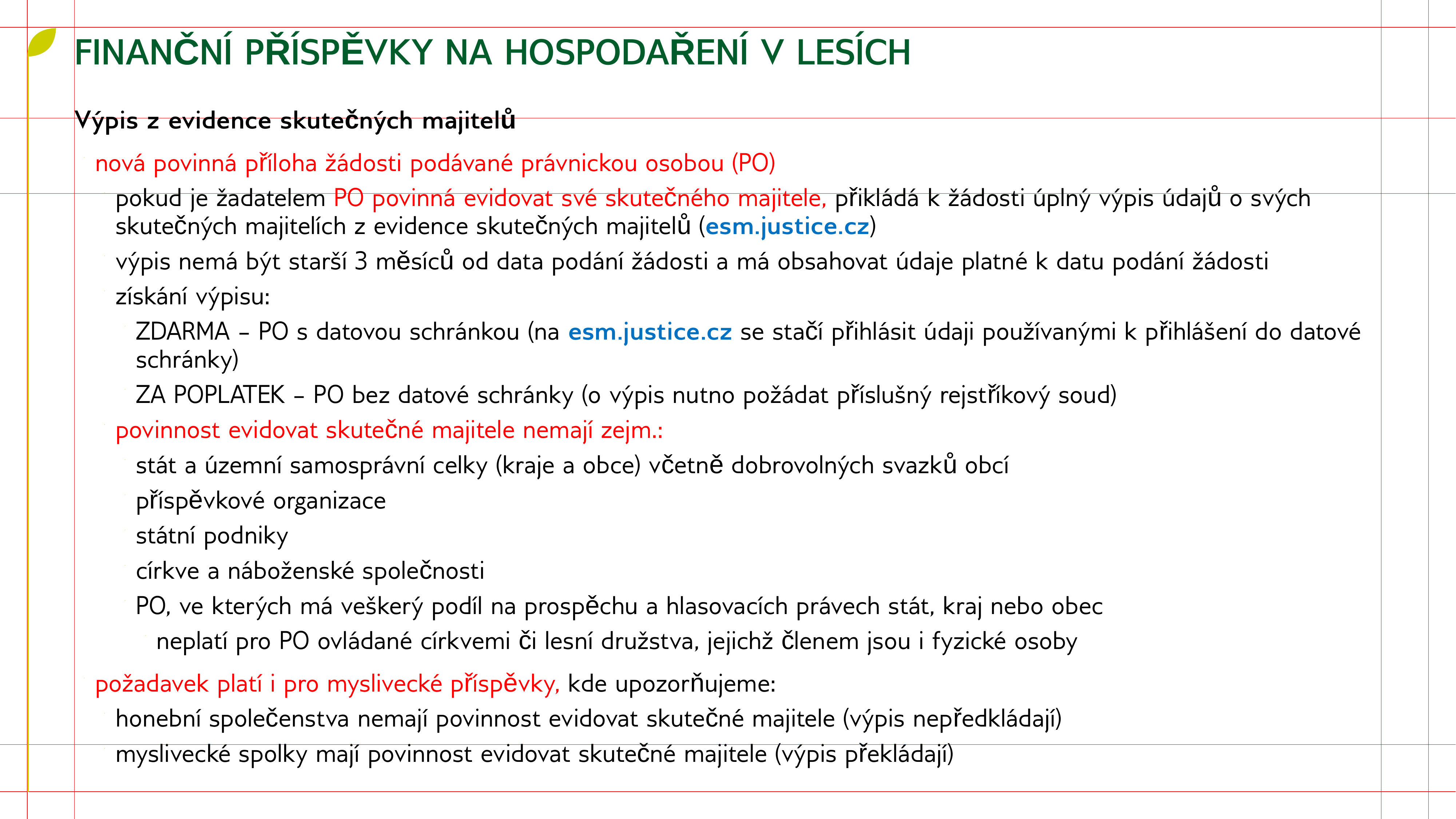

# FINANČNÍ PŘÍSPĚVKY NA HOSPODAŘENÍ V LESÍCH
Výpis z evidence skutečných majitelů
nová povinná příloha žádosti podávané právnickou osobou (PO)
pokud je žadatelem PO povinná evidovat své skutečného majitele, přikládá k žádosti úplný výpis údajů o svých skutečných majitelích z evidence skutečných majitelů (esm.justice.cz)
výpis nemá být starší 3 měsíců od data podání žádosti a má obsahovat údaje platné k datu podání žádosti
získání výpisu:
ZDARMA – PO s datovou schránkou (na esm.justice.cz se stačí přihlásit údaji používanými k přihlášení do datové schránky)
ZA POPLATEK – PO bez datové schránky (o výpis nutno požádat příslušný rejstříkový soud)
povinnost evidovat skutečné majitele nemají zejm.:
stát a územní samosprávní celky (kraje a obce) včetně dobrovolných svazků obcí
příspěvkové organizace
státní podniky
církve a náboženské společnosti
PO, ve kterých má veškerý podíl na prospěchu a hlasovacích právech stát, kraj nebo obec
neplatí pro PO ovládané církvemi či lesní družstva, jejichž členem jsou i fyzické osoby
požadavek platí i pro myslivecké příspěvky, kde upozorňujeme:
honební společenstva nemají povinnost evidovat skutečné majitele (výpis nepředkládají)
myslivecké spolky mají povinnost evidovat skutečné majitele (výpis překládají)